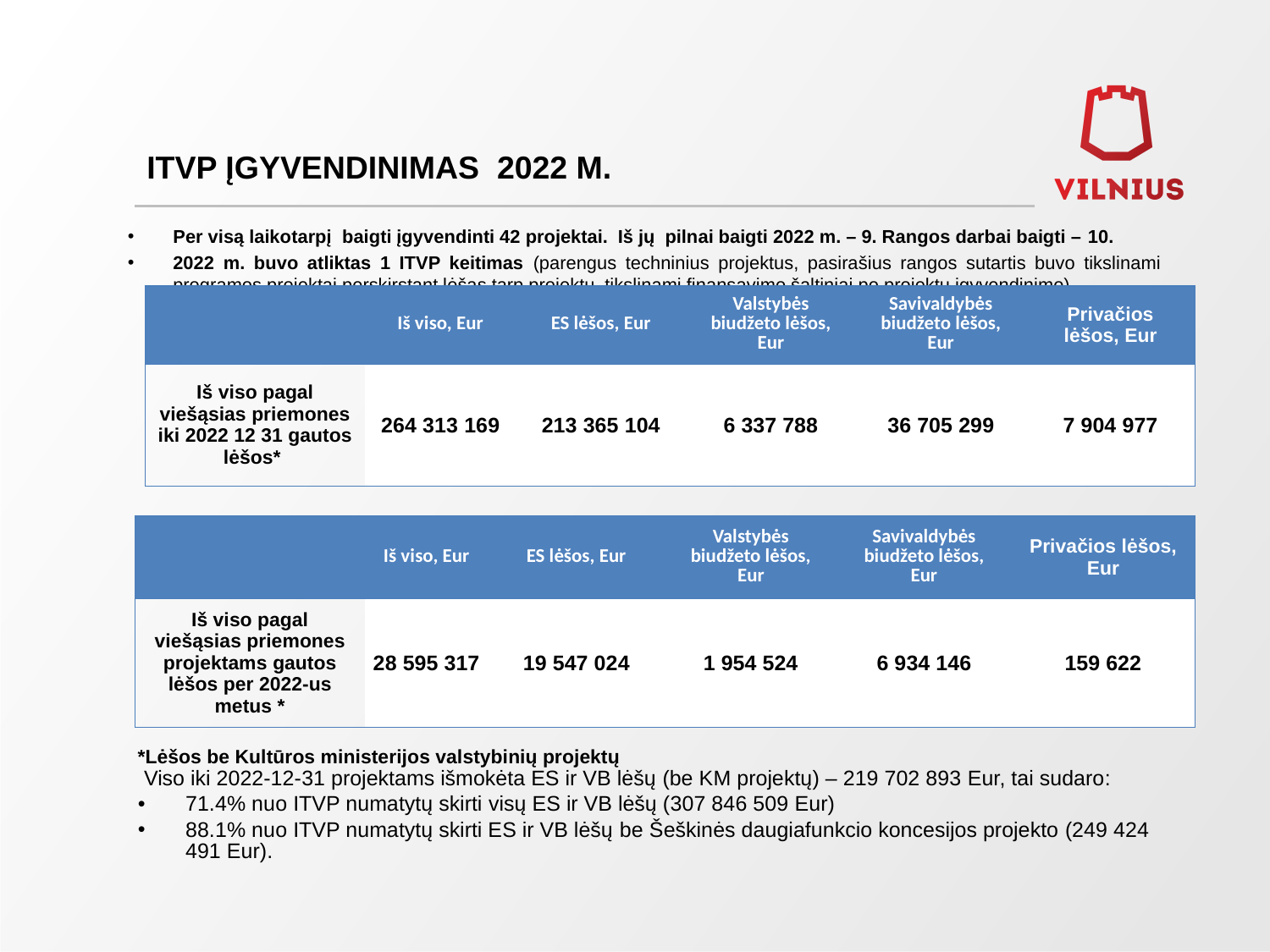

ITVP ĮGYVENDINIMAS  2022 M.
Per visą laikotarpį  baigti įgyvendinti 42 projektai.  Iš jų  pilnai baigti 2022 m. – 9. Rangos darbai baigti – 10.
2022 m. buvo atliktas 1 ITVP keitimas (parengus techninius projektus, pasirašius rangos sutartis buvo tikslinami programos projektai perskirstant lėšas tarp projektų, tikslinami finansavimo šaltiniai po projektų įgyvendinimo).

|  | Iš viso, Eur | ES lėšos, Eur | Valstybės biudžeto lėšos, Eur | Savivaldybės biudžeto lėšos, Eur | Privačios lėšos, Eur |
| --- | --- | --- | --- | --- | --- |
| Iš viso pagal viešąsias priemones iki 2022 12 31 gautos lėšos\* | 264 313 169 | 213 365 104 | 6 337 788 | 36 705 299 | 7 904 977 |
|  | Iš viso, Eur | ES lėšos, Eur | Valstybės biudžeto lėšos, Eur | Savivaldybės biudžeto lėšos, Eur | Privačios lėšos, Eur |
| --- | --- | --- | --- | --- | --- |
| Iš viso pagal viešąsias priemones projektams gautos lėšos per 2022-us metus \* | 28 595 317 | 19 547 024 | 1 954 524 | 6 934 146 | 159 622 |

 Viso iki 2022-12-31 projektams išmokėta ES ir VB lėšų (be KM projektų) – 219 702 893 Eur, tai sudaro:
71.4% nuo ITVP numatytų skirti visų ES ir VB lėšų (307 846 509 Eur)
88.1% nuo ITVP numatytų skirti ES ir VB lėšų be Šeškinės daugiafunkcio koncesijos projekto (249 424 491 Eur).

*Lėšos be Kultūros ministerijos valstybinių projektų